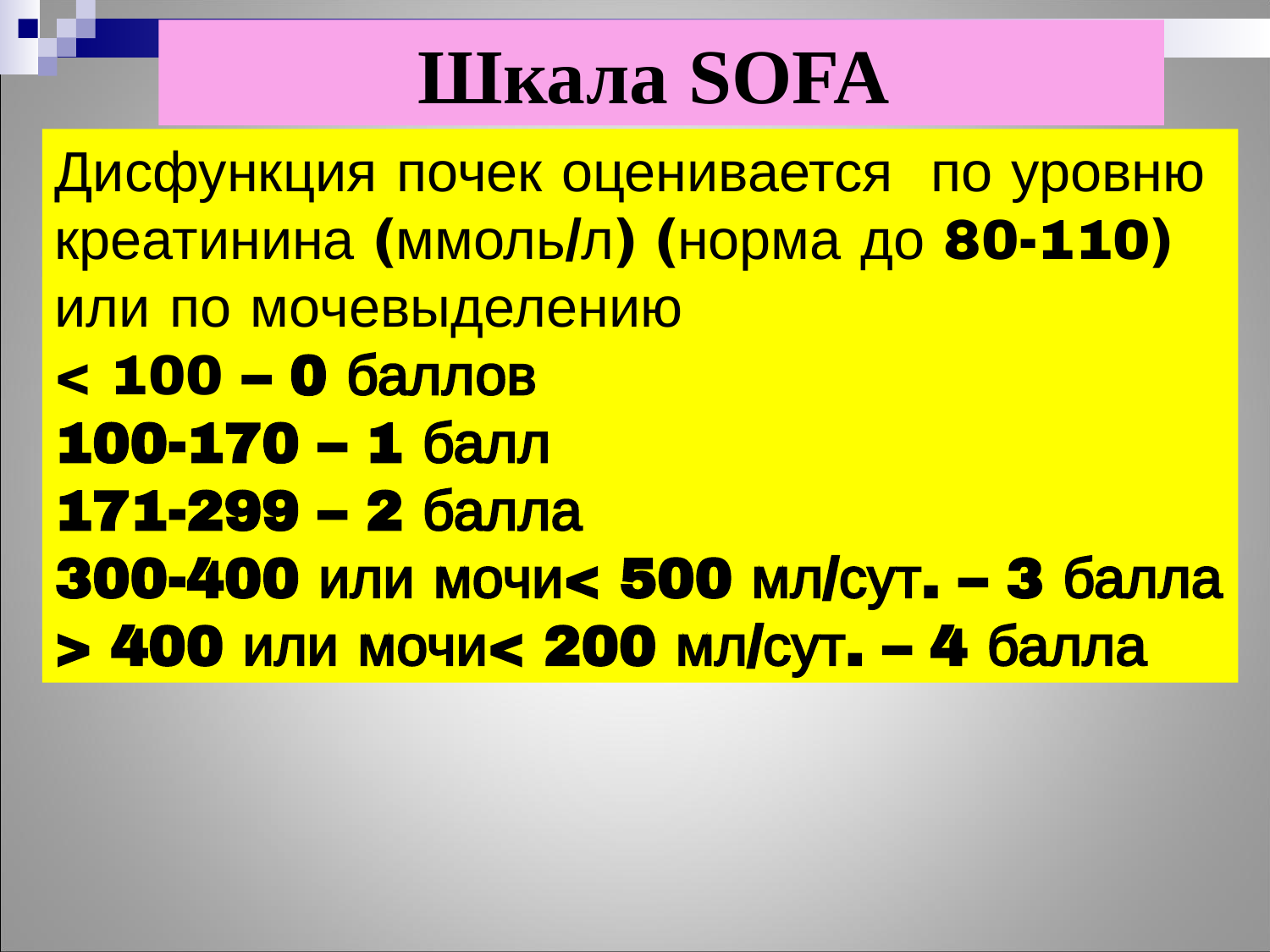

Шкала SOFA
Дисфункция почек оценивается  по уровню креатинина (ммоль/л) (норма до 80-110) или по мочевыделению
< 100 – 0 баллов
100-170 – 1 балл
171-299 – 2 балла
300-400 или мочи< 500 мл/сут. – 3 балла
> 400 или мочи< 200 мл/сут. – 4 балла